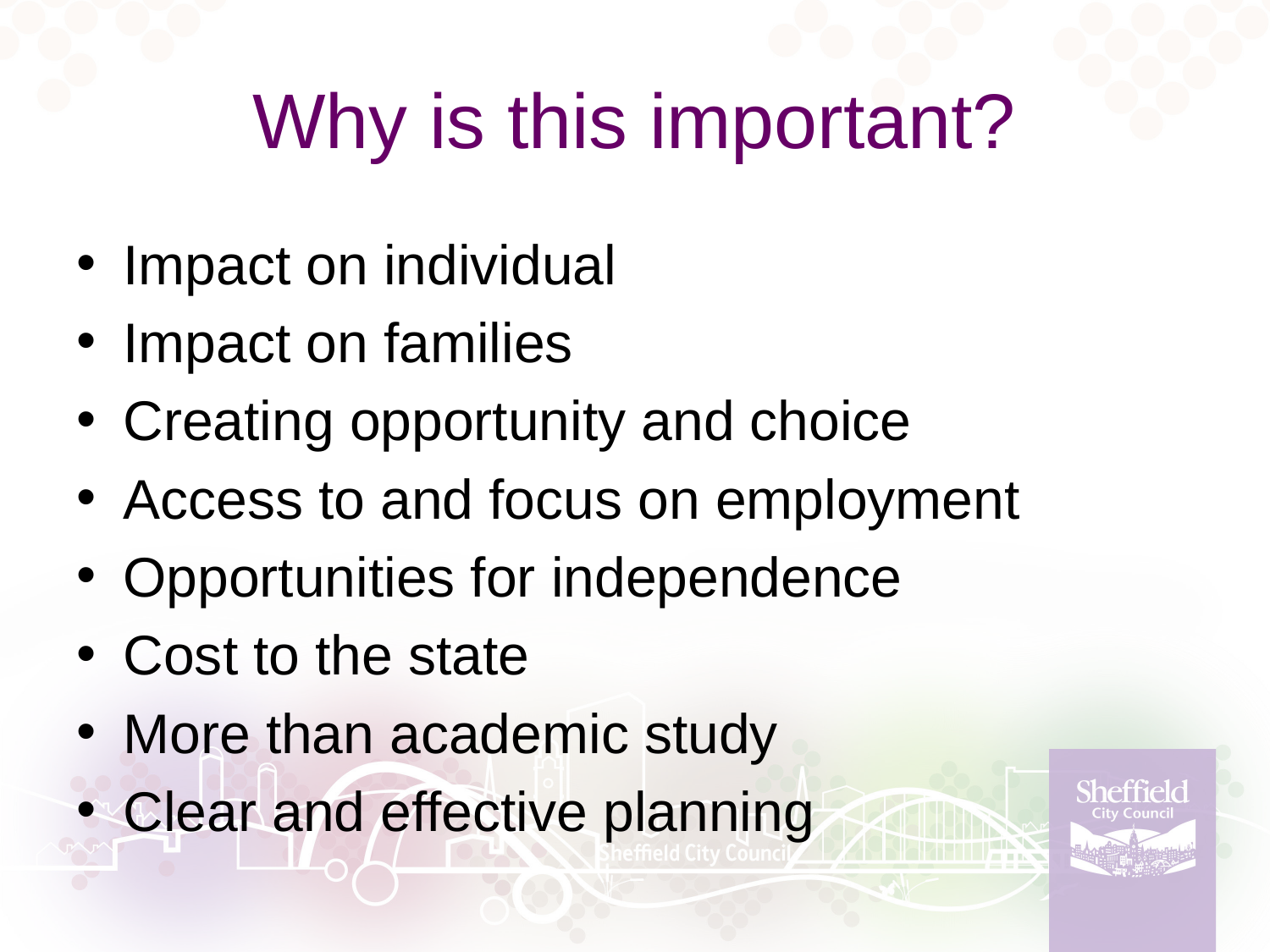

# Why is this important?
Impact on individual
Impact on families
Creating opportunity and choice
Access to and focus on employment
Opportunities for independence
Cost to the state
More than academic study
Clear and effective planning